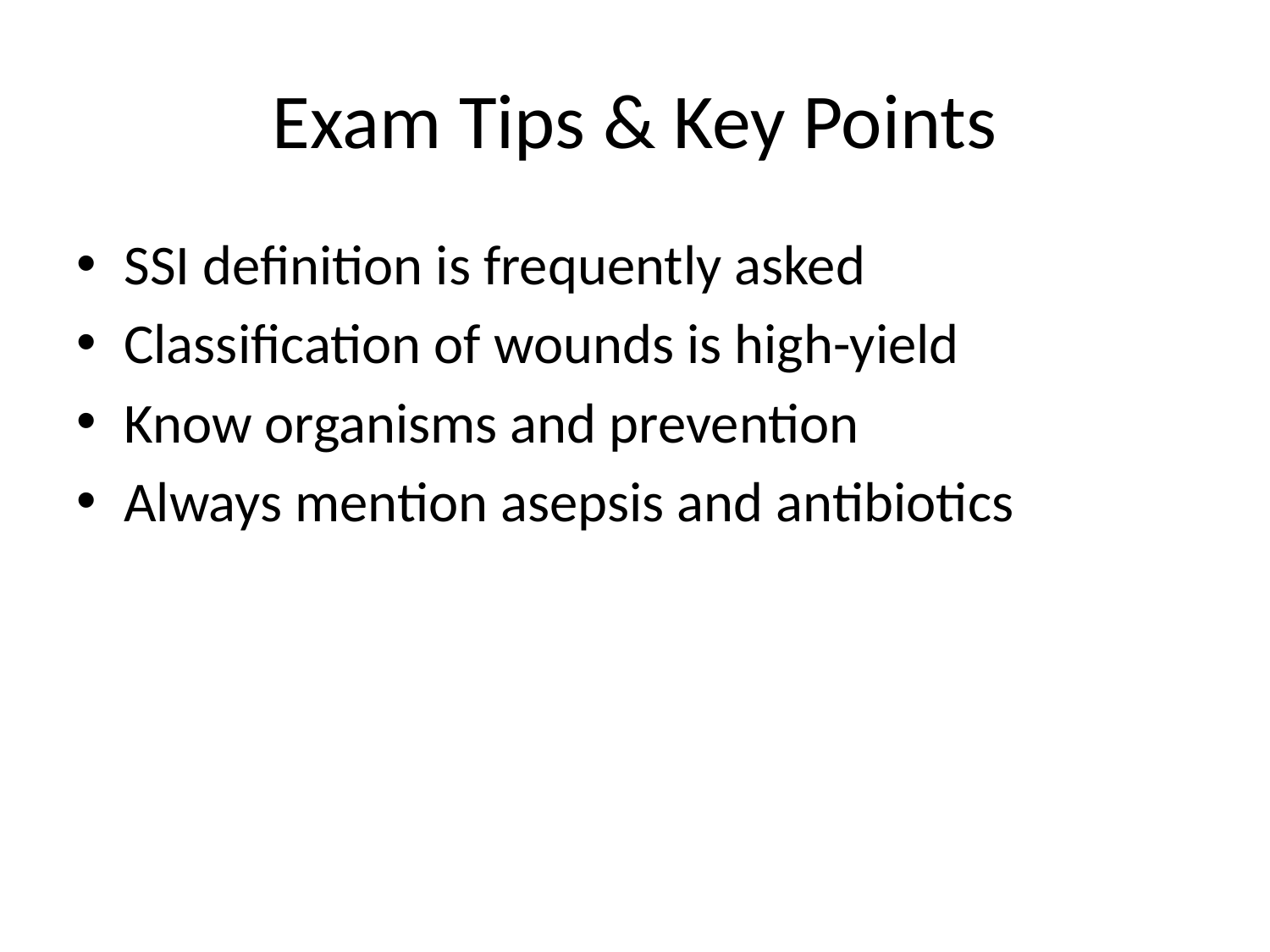

# Exam Tips & Key Points
SSI definition is frequently asked
Classification of wounds is high-yield
Know organisms and prevention
Always mention asepsis and antibiotics